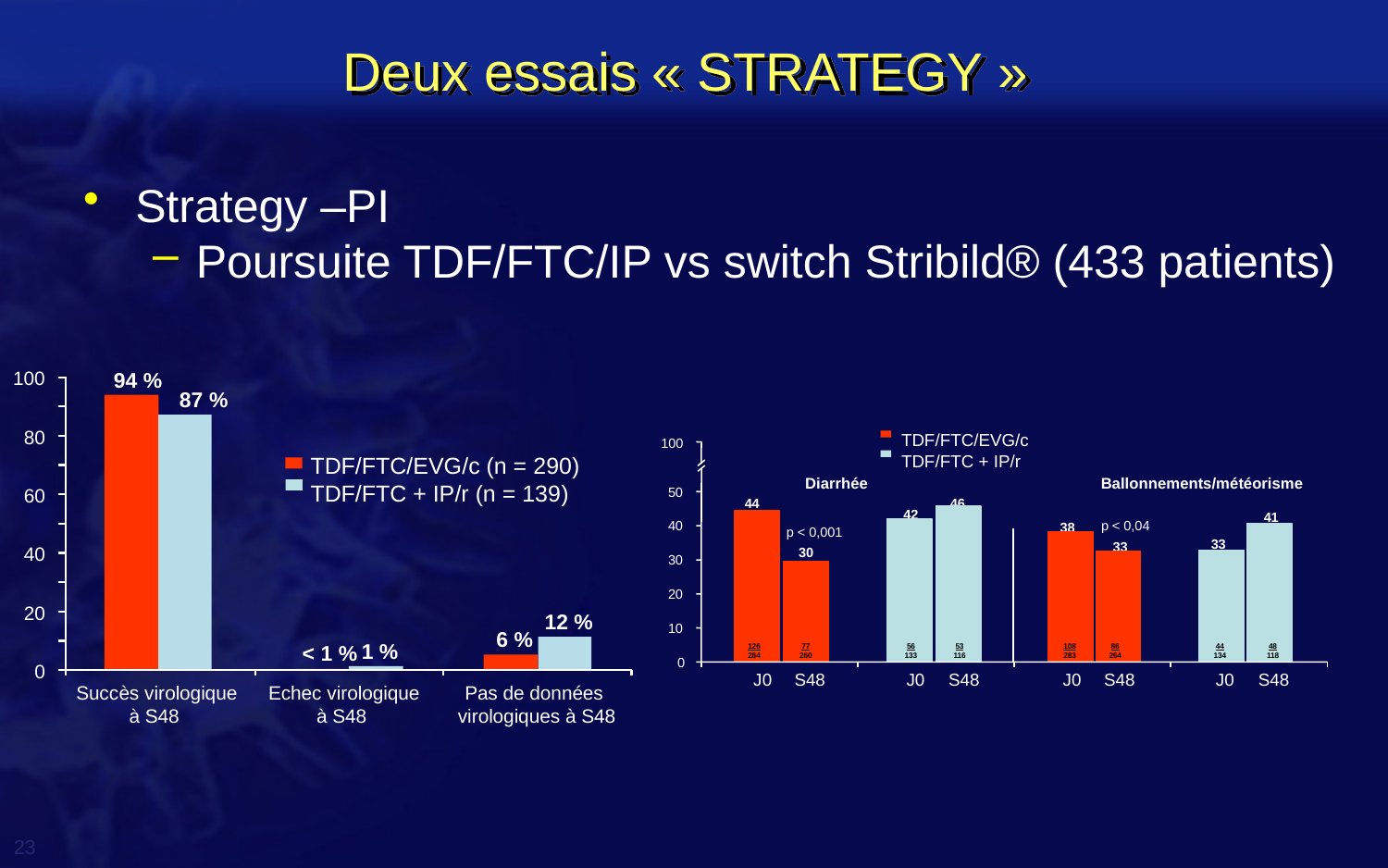

# Deux essais « STRATEGY »
Strategy –PI
Poursuite TDF/FTC/IP vs switch Stribild® (433 patients)
100
94 %

87 %

80
TDF/FTC/EVG/c (n = 290)
TDF/FTC + IP/r (n = 139)

60
40
20
12 %
6 %

1 %
< 1 %

0

Succès virologique
à S48
Echec virologique
à S48
Pas de données
virologiques à S48
TDF/FTC/EVG/c
TDF/FTC + IP/r

100

Diarrhée
Ballonnements/météorisme

50
44 %
46 %

42 %
41 %

38 %
40

p < 0,04

p < 0,001
33 %

33 %
30 %

30

20

10

126
284
77
260
56
133
53
116
108
283
86
264
44
134
48
118
0
S48
S48
J0

S48
J0
S48
J0
J0